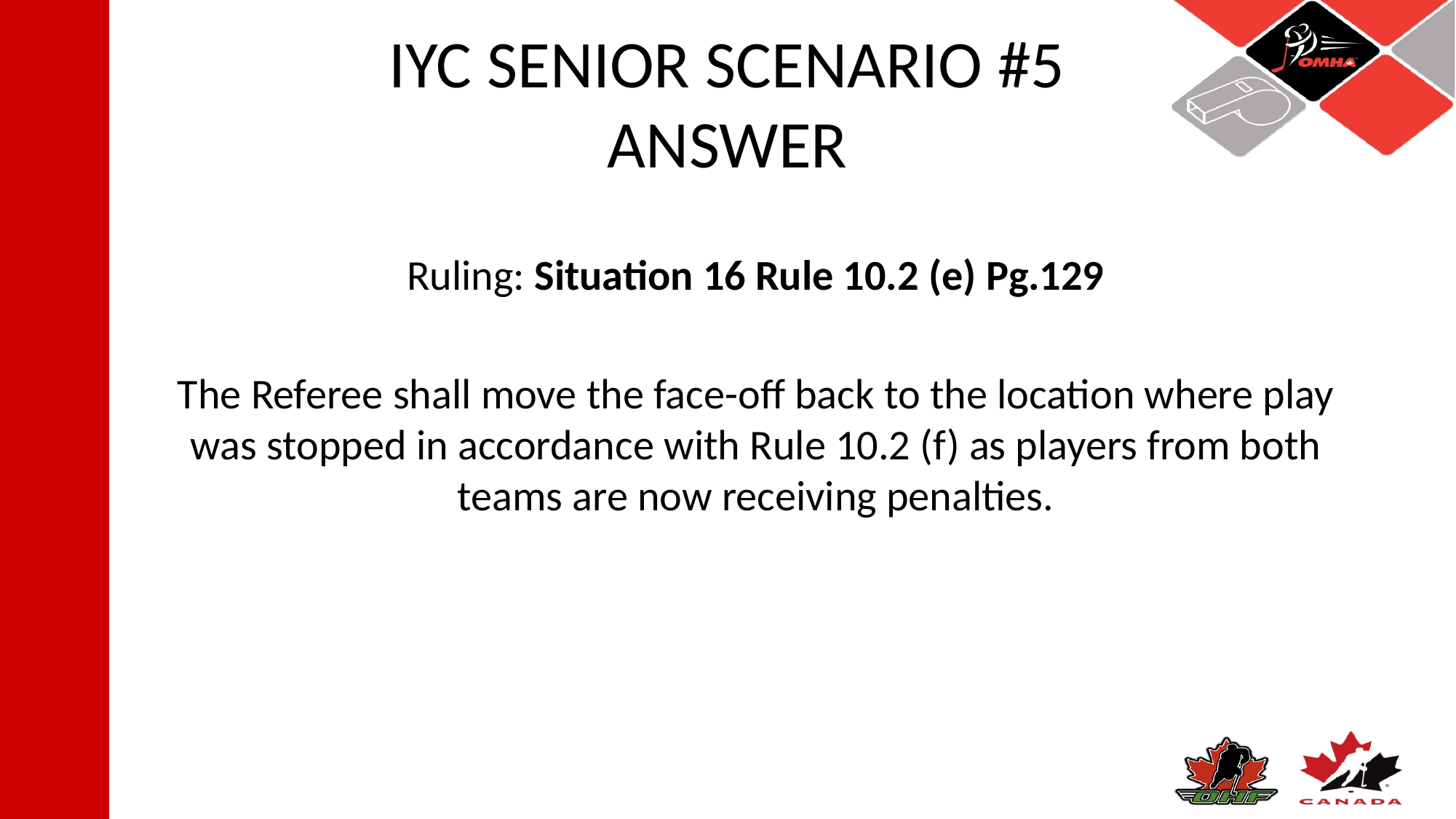

# IYC SENIOR SCENARIO #5 ANSWER
Ruling: Situation 16 Rule 10.2 (e) Pg.129

The Referee shall move the face-off back to the location where play was stopped in accordance with Rule 10.2 (f) as players from both teams are now receiving penalties.